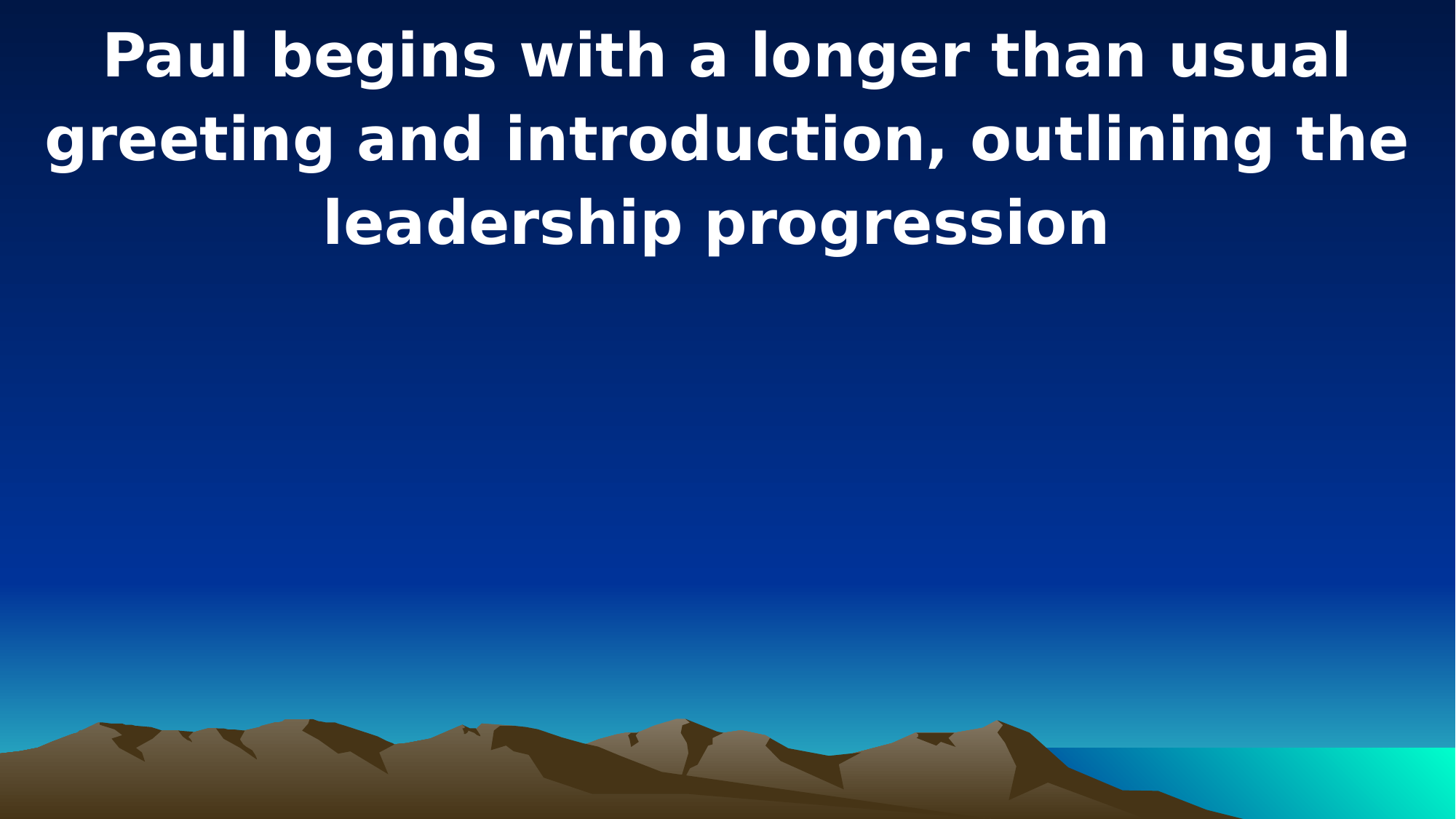

Paul begins with a longer than usual greeting and introduction, outlining the leadership progression